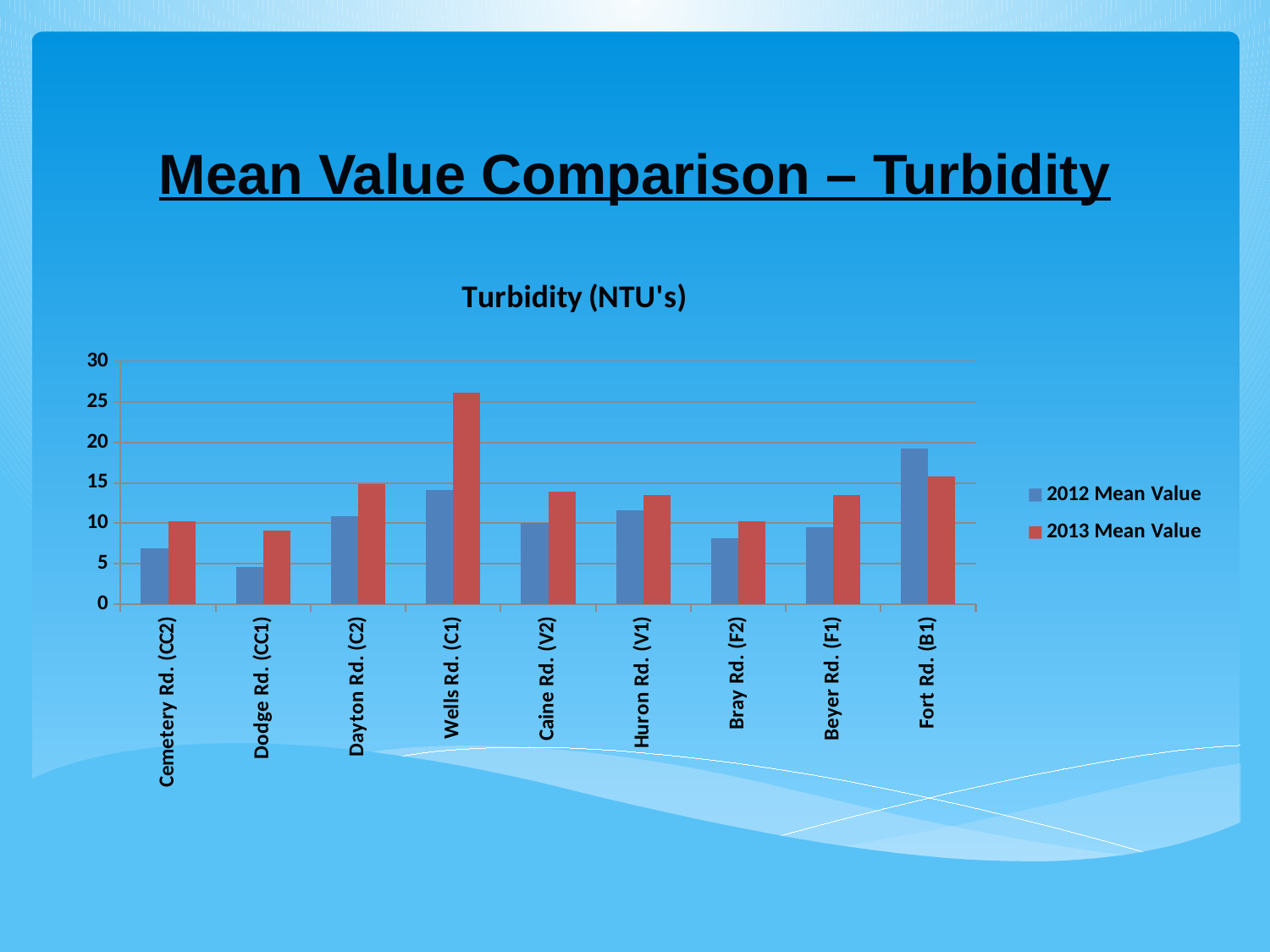

# Mean Value Comparison – Turbidity

### Chart: Turbidity (NTU's)

| Category |  |  |
|---|---|---|
| Cemetery Rd. (CC2) | 6.858740275074941 | 10.23339100007228 |
| Dodge Rd. (CC1) | 4.616756189209682 | 9.105886168978586 |
| Dayton Rd. (C2) | 10.8620688399365 | 14.88752377139778 |
| Wells Rd. (C1) | 14.16937207770298 | 26.20682590738538 |
| Caine Rd. (V2) | 10.07914902497097 | 13.93039697370184 |
| Huron Rd. (V1) | 11.63639977010162 | 13.50444011193574 |
| Bray Rd. (F2) | 8.095082173371152 | 10.20027397076981 |
| Beyer Rd. (F1) | 9.558551308429864 | 13.47599877366332 |
| Fort Rd. (B1) | 19.23735652715684 | 15.81887026632724 |